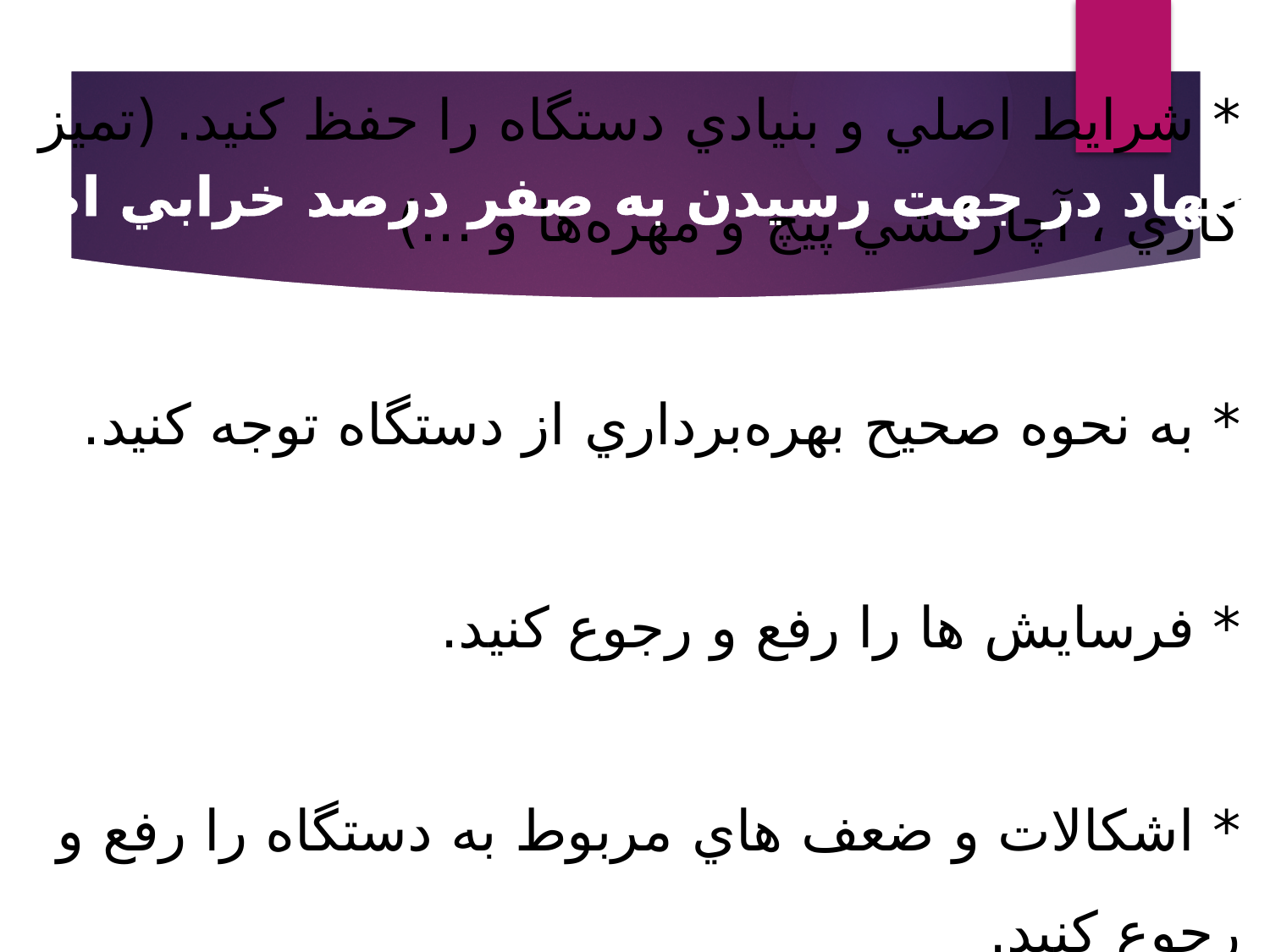

پنج پيشنهاد در جهت رسيدن به صفر درصد خرابي اضطراري
# * شرايط اصلي و بنيادي دستگاه را حفظ کنيد. (تميز کاري ، آچارکشي پيچ و مهره‌ها و ...) * به نحوه صحيح بهره‌برداري از دستگاه توجه کنيد. * فرسايش ها را رفع و رجوع کنيد. * اشکالات و ضعف هاي مربوط به دستگاه را رفع و رجوع کنيد. * مهارتها و تخصص هاي بخش توليد و نت را ارتقاء دهيد.